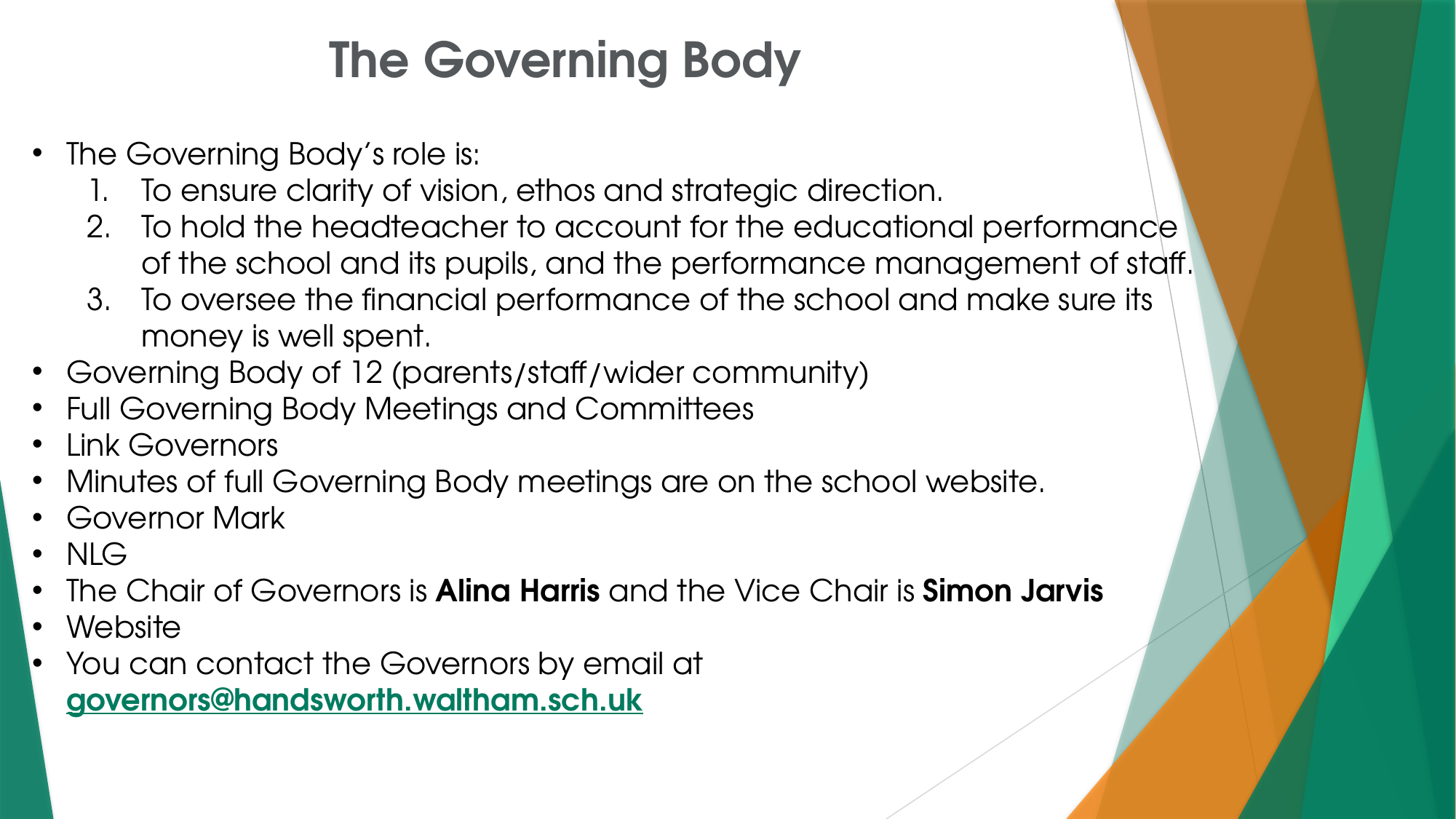

The Governing Body
The Governing Body’s role is:
To ensure clarity of vision, ethos and strategic direction.
To hold the headteacher to account for the educational performance of the school and its pupils, and the performance management of staff.
To oversee the financial performance of the school and make sure its money is well spent.
Governing Body of 12 (parents/staff/wider community)
Full Governing Body Meetings and Committees
Link Governors
Minutes of full Governing Body meetings are on the school website.
Governor Mark
NLG
The Chair of Governors is Alina Harris and the Vice Chair is Simon Jarvis
Website
You can contact the Governors by email at governors@handsworth.waltham.sch.uk